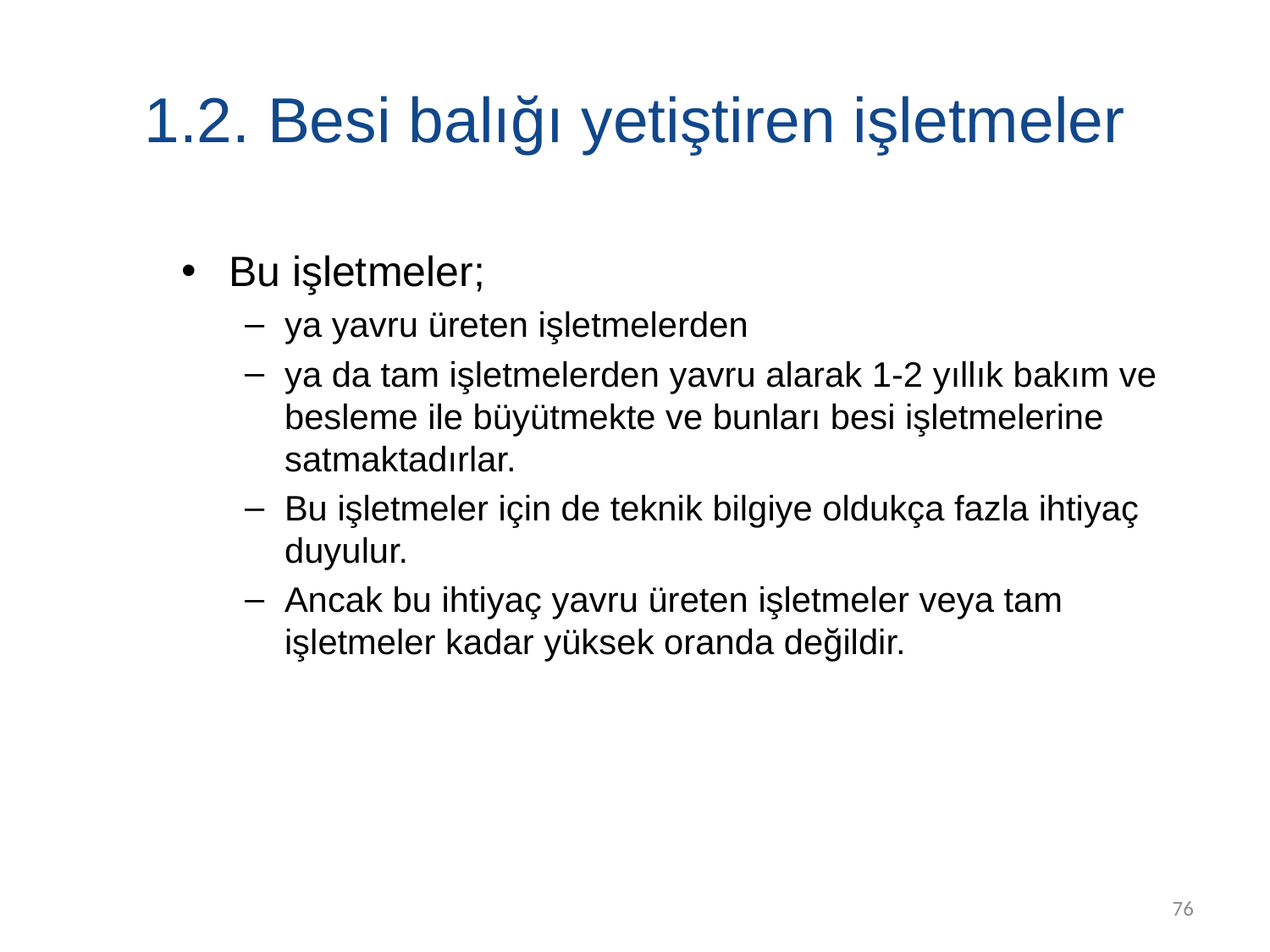

# 1.2. Besi balığı yetiştiren işletmeler
Bu işletmeler;
ya yavru üreten işletmelerden
ya da tam işletmelerden yavru alarak 1-2 yıllık bakım ve besleme ile büyütmekte ve bunları besi işletmelerine satmaktadırlar.
Bu işletmeler için de teknik bilgiye oldukça fazla ihtiyaç duyulur.
Ancak bu ihtiyaç yavru üreten işletmeler veya tam işletmeler kadar yüksek oranda değildir.

76